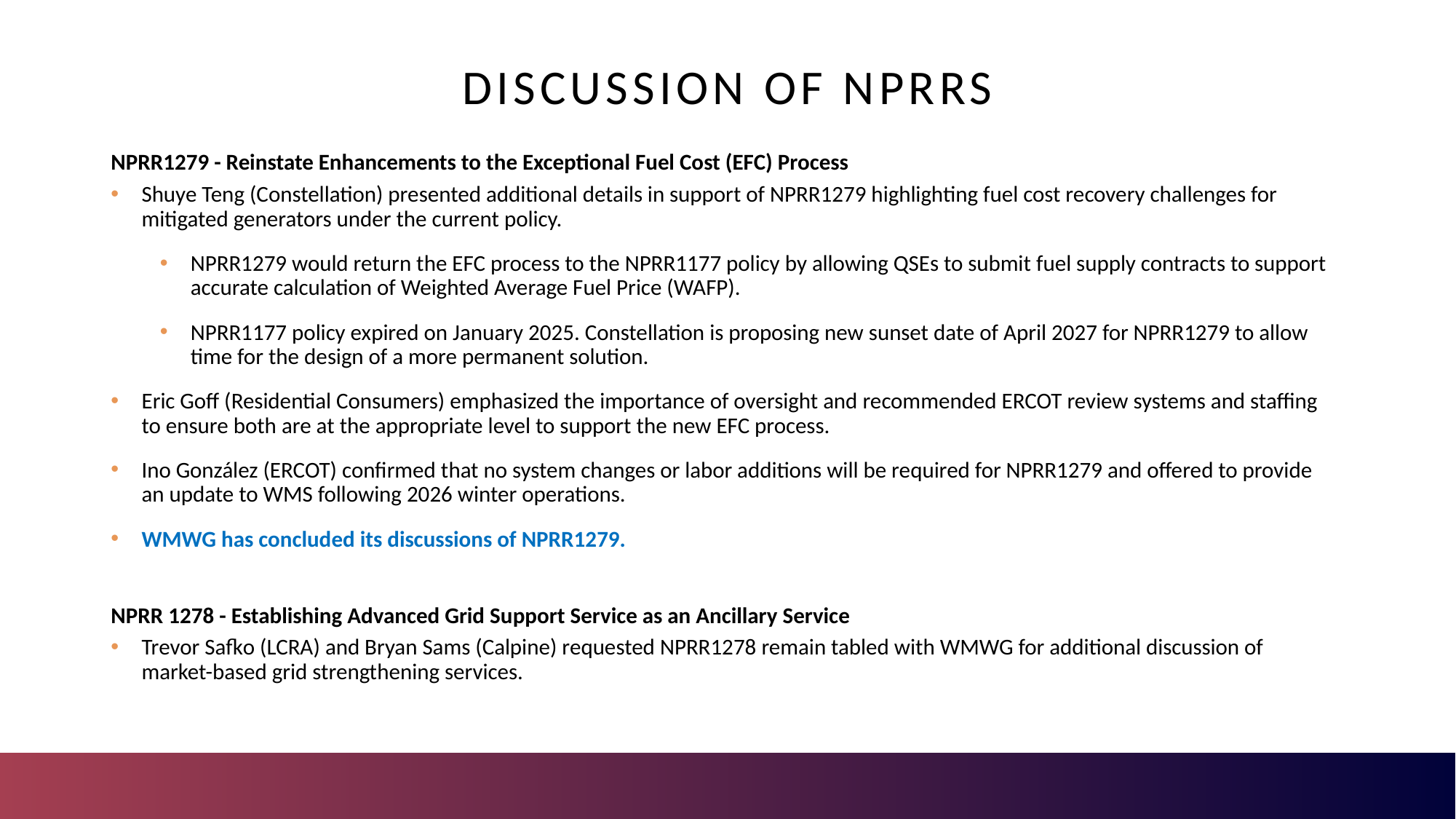

Discussion of NPRRs
NPRR1279 - Reinstate Enhancements to the Exceptional Fuel Cost (EFC) Process
Shuye Teng (Constellation) presented additional details in support of NPRR1279 highlighting fuel cost recovery challenges for mitigated generators under the current policy.
NPRR1279 would return the EFC process to the NPRR1177 policy by allowing QSEs to submit fuel supply contracts to support accurate calculation of Weighted Average Fuel Price (WAFP).
NPRR1177 policy expired on January 2025. Constellation is proposing new sunset date of April 2027 for NPRR1279 to allow time for the design of a more permanent solution.
Eric Goff (Residential Consumers) emphasized the importance of oversight and recommended ERCOT review systems and staffing to ensure both are at the appropriate level to support the new EFC process.
Ino González (ERCOT) confirmed that no system changes or labor additions will be required for NPRR1279 and offered to provide an update to WMS following 2026 winter operations.
WMWG has concluded its discussions of NPRR1279.

NPRR 1278 - Establishing Advanced Grid Support Service as an Ancillary Service
Trevor Safko (LCRA) and Bryan Sams (Calpine) requested NPRR1278 remain tabled with WMWG for additional discussion of market-based grid strengthening services.